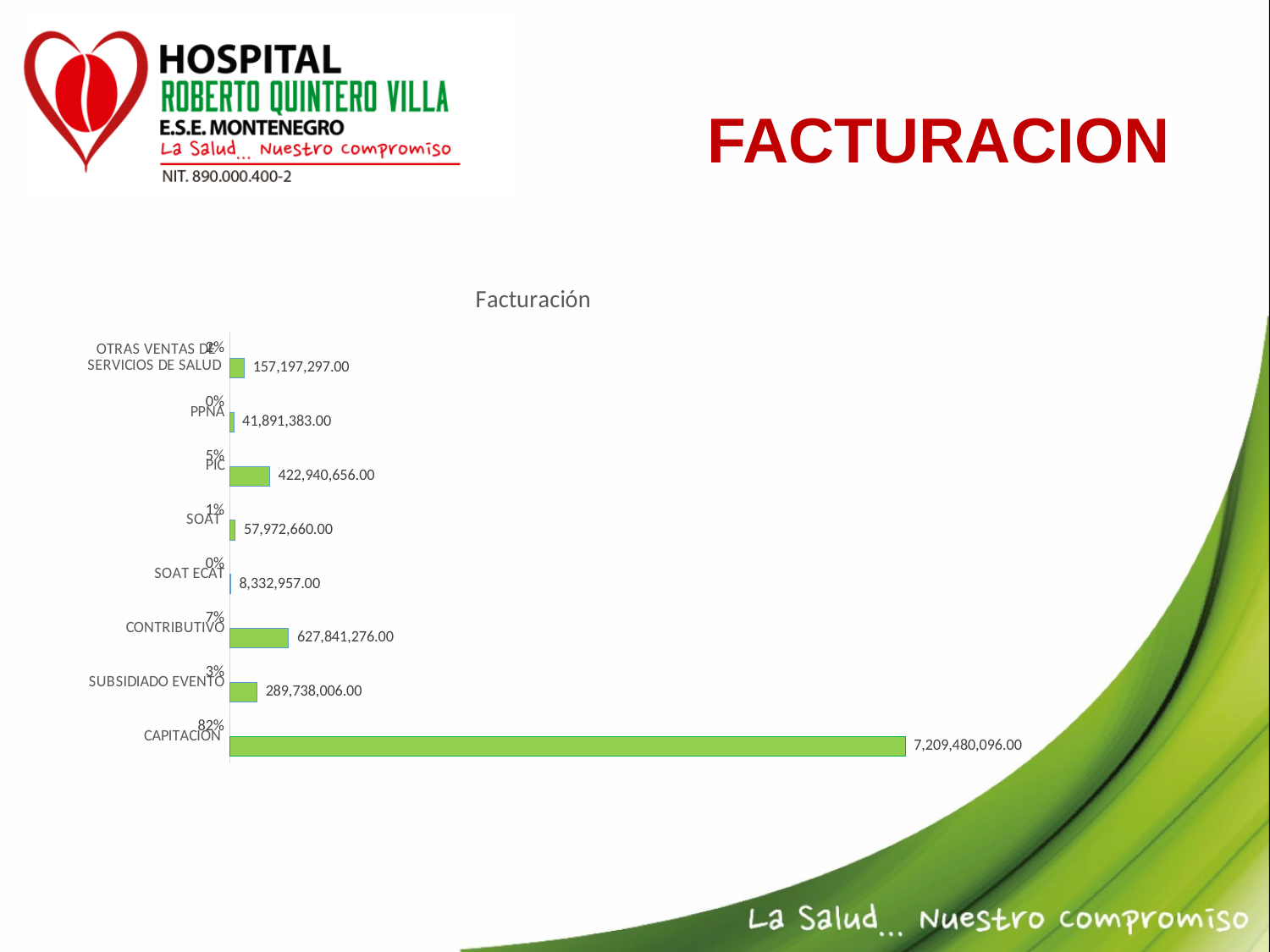

# FACTURACION

### Chart: Facturación

| Category |  |  |
|---|---|---|
| CAPITACION  | 7209480096.0 | 0.8178284289163695 |
| SUBSIDIADO EVENTO | 289738006.0 | 0.0328672768478563 |
| CONTRIBUTIVO | 627841276.0 | 0.07122100866119496 |
| SOAT ECAT | 8332957.0 | 0.0009452733124707226 |
| SOAT  | 57972660.0 | 0.006576297987729802 |
| PIC | 422940656.0 | 0.04797750844936082 |
| PPNA | 41891383.0 | 0.004752071368229756 |
| OTRAS VENTAS DE SERVICIOS DE SALUD  | 157197297.0 | 0.01783213445678815 |